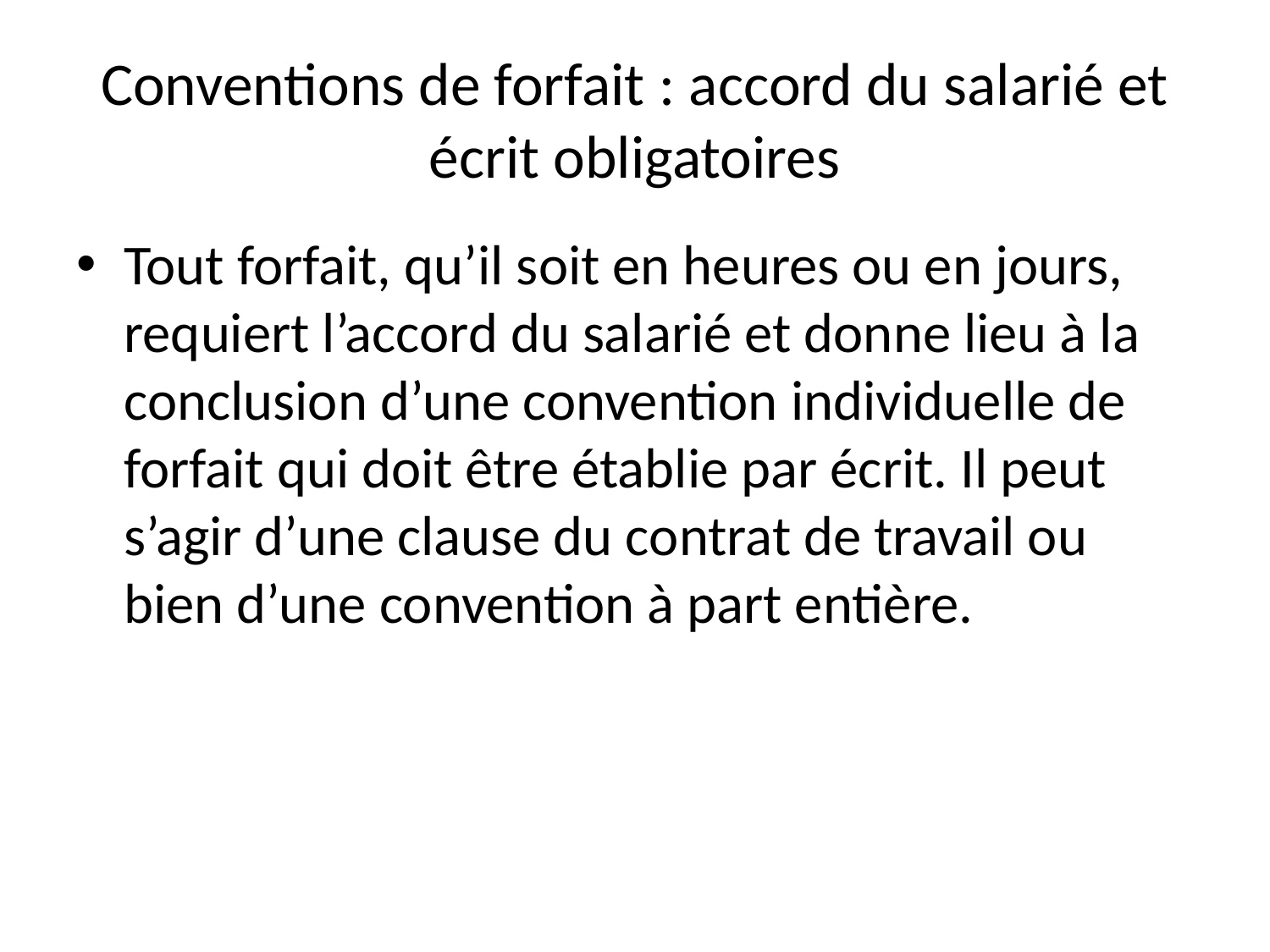

# Conventions de forfait : accord du salarié et écrit obligatoires
Tout forfait, qu’il soit en heures ou en jours, requiert l’accord du salarié et donne lieu à la conclusion d’une convention individuelle de forfait qui doit être établie par écrit. Il peut s’agir d’une clause du contrat de travail ou bien d’une convention à part entière.